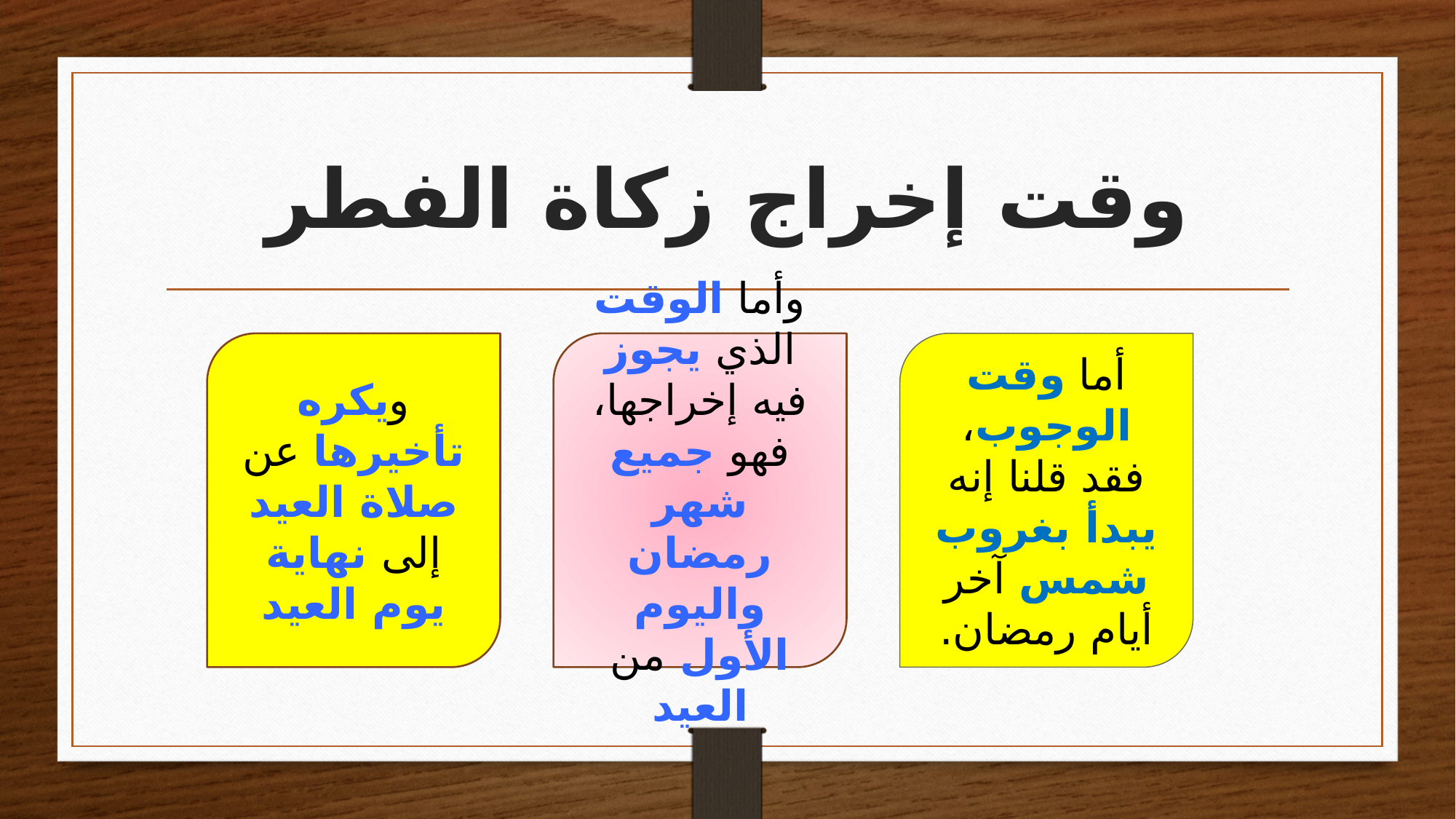

# وقت إخراج زكاة الفطر
ويكره تأخيرها عن صلاة العيد إلى نهاية يوم العيد
وأما الوقت الذي يجوز فيه إخراجها، فهو جميع شهر رمضان واليوم الأول من العيد
أما وقت الوجوب، فقد قلنا إنه يبدأ بغروب شمس آخر أيام رمضان.